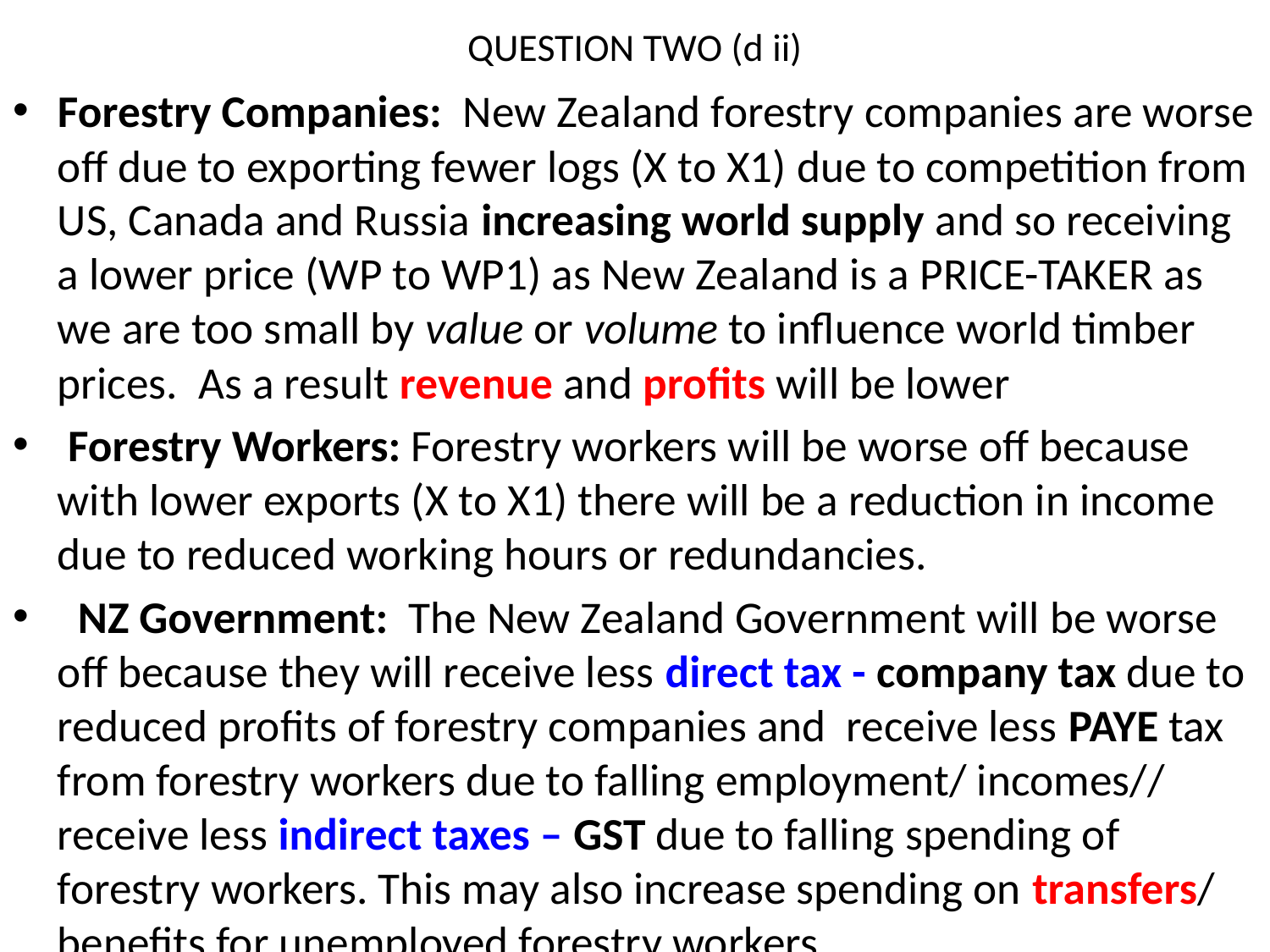

# QUESTION TWO (d ii)
Forestry Companies:  New Zealand forestry companies are worse off due to exporting fewer logs (X to X1) due to competition from US, Canada and Russia increasing world supply and so receiving a lower price (WP to WP1) as New Zealand is a PRICE-TAKER as we are too small by value or volume to influence world timber prices.  As a result revenue and profits will be lower
 Forestry Workers: Forestry workers will be worse off because with lower exports (X to X1) there will be a reduction in income due to reduced working hours or redundancies.
  NZ Government:  The New Zealand Government will be worse off because they will receive less direct tax - company tax due to reduced profits of forestry companies and  receive less PAYE tax from forestry workers due to falling employment/ incomes// receive less indirect taxes – GST due to falling spending of forestry workers. This may also increase spending on transfers/ benefits for unemployed forestry workers.